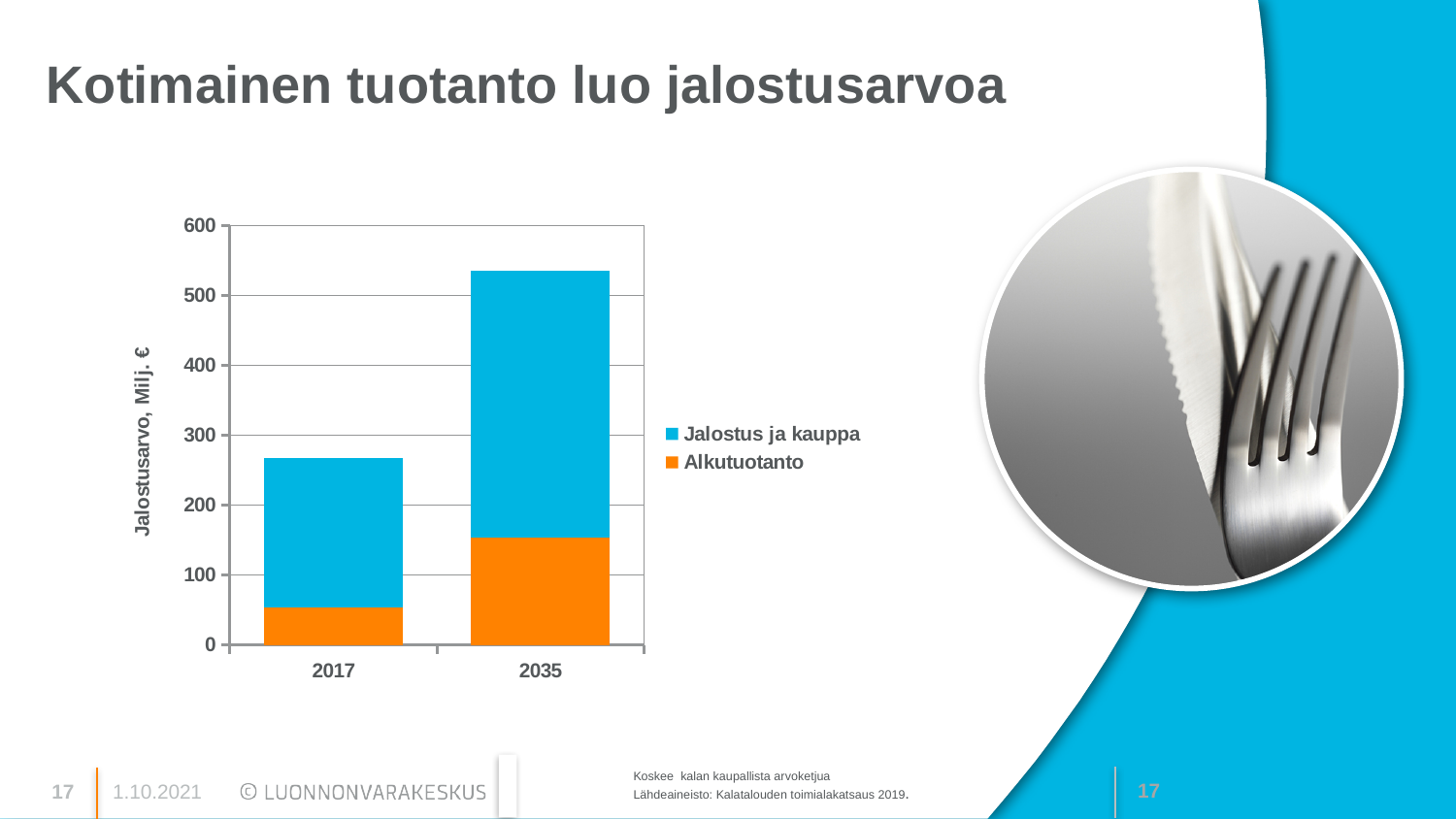

# Kotimainen tuotanto luo jalostusarvoa

### Chart

| Category | Alkutuotanto | Jalostus ja kauppa |
|---|---|---|
| 2017 | 53.0 | 215.0 |
| 2035 | 153.0 | 382.0 |

Koskee  kalan kaupallista arvoketjua
Lähdeaineisto: Kalatalouden toimialakatsaus 2019.